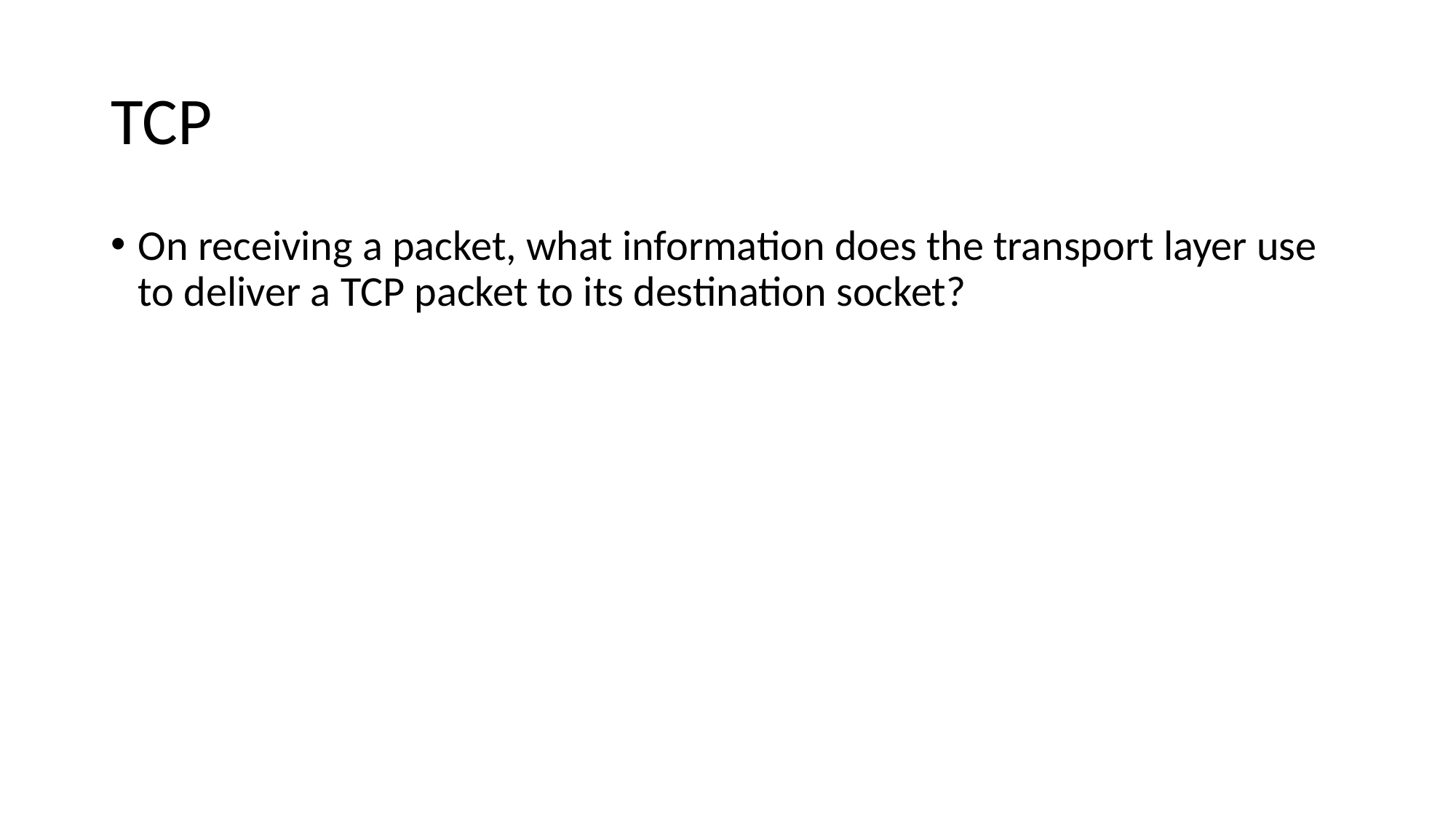

# TCP
On receiving a packet, what information does the transport layer use to deliver a TCP packet to its destination socket?